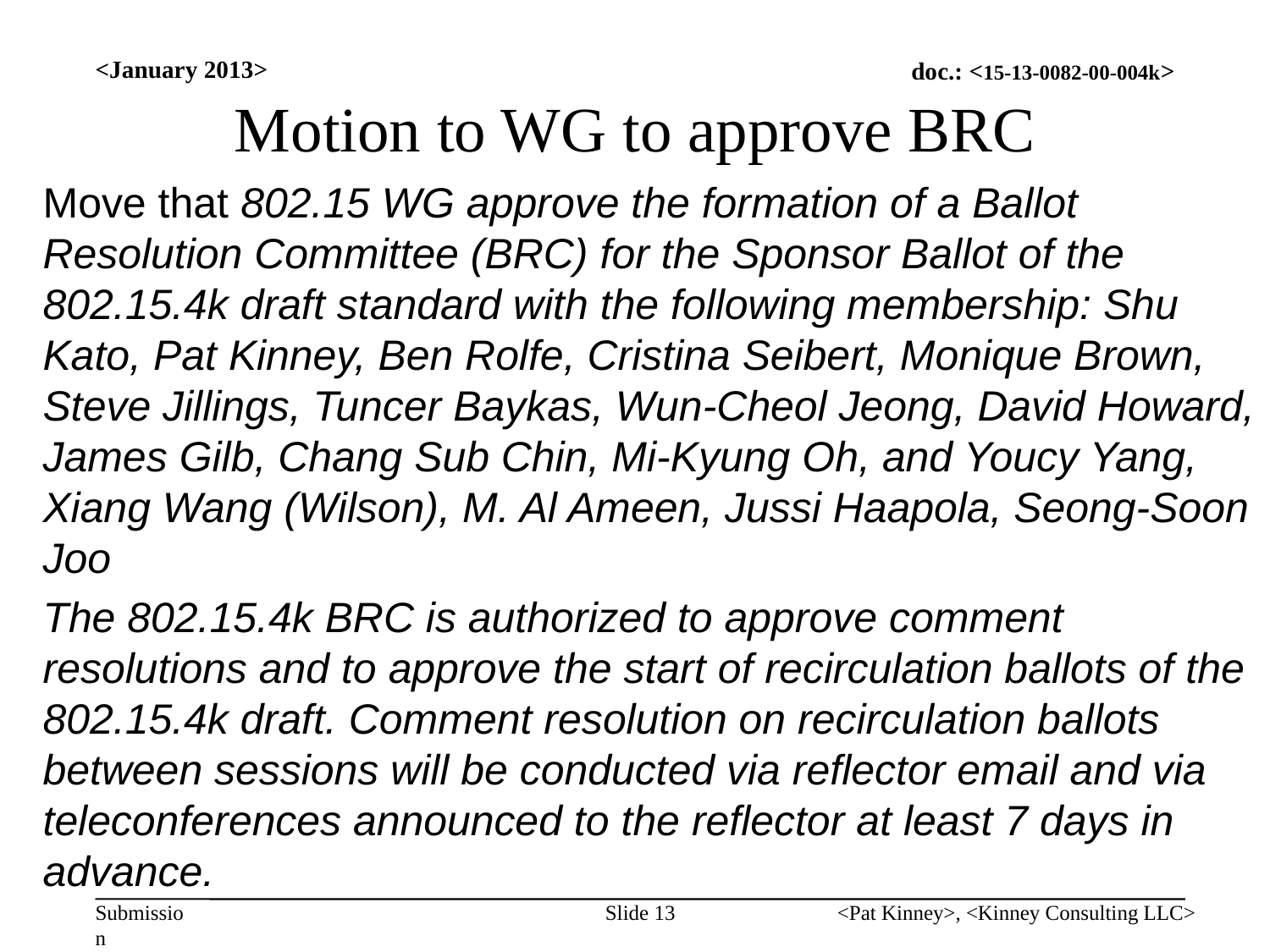

# Motion to WG to approve BRC
<January 2013>
Move that 802.15 WG approve the formation of a Ballot Resolution Committee (BRC) for the Sponsor Ballot of the 802.15.4k draft standard with the following membership: Shu Kato, Pat Kinney, Ben Rolfe, Cristina Seibert, Monique Brown, Steve Jillings, Tuncer Baykas, Wun-Cheol Jeong, David Howard, James Gilb, Chang Sub Chin, Mi-Kyung Oh, and Youcy Yang, Xiang Wang (Wilson), M. Al Ameen, Jussi Haapola, Seong-Soon Joo
The 802.15.4k BRC is authorized to approve comment resolutions and to approve the start of recirculation ballots of the 802.15.4k draft. Comment resolution on recirculation ballots between sessions will be conducted via reflector email and via teleconferences announced to the reflector at least 7 days in advance.

Slide 13
<Pat Kinney>, <Kinney Consulting LLC>